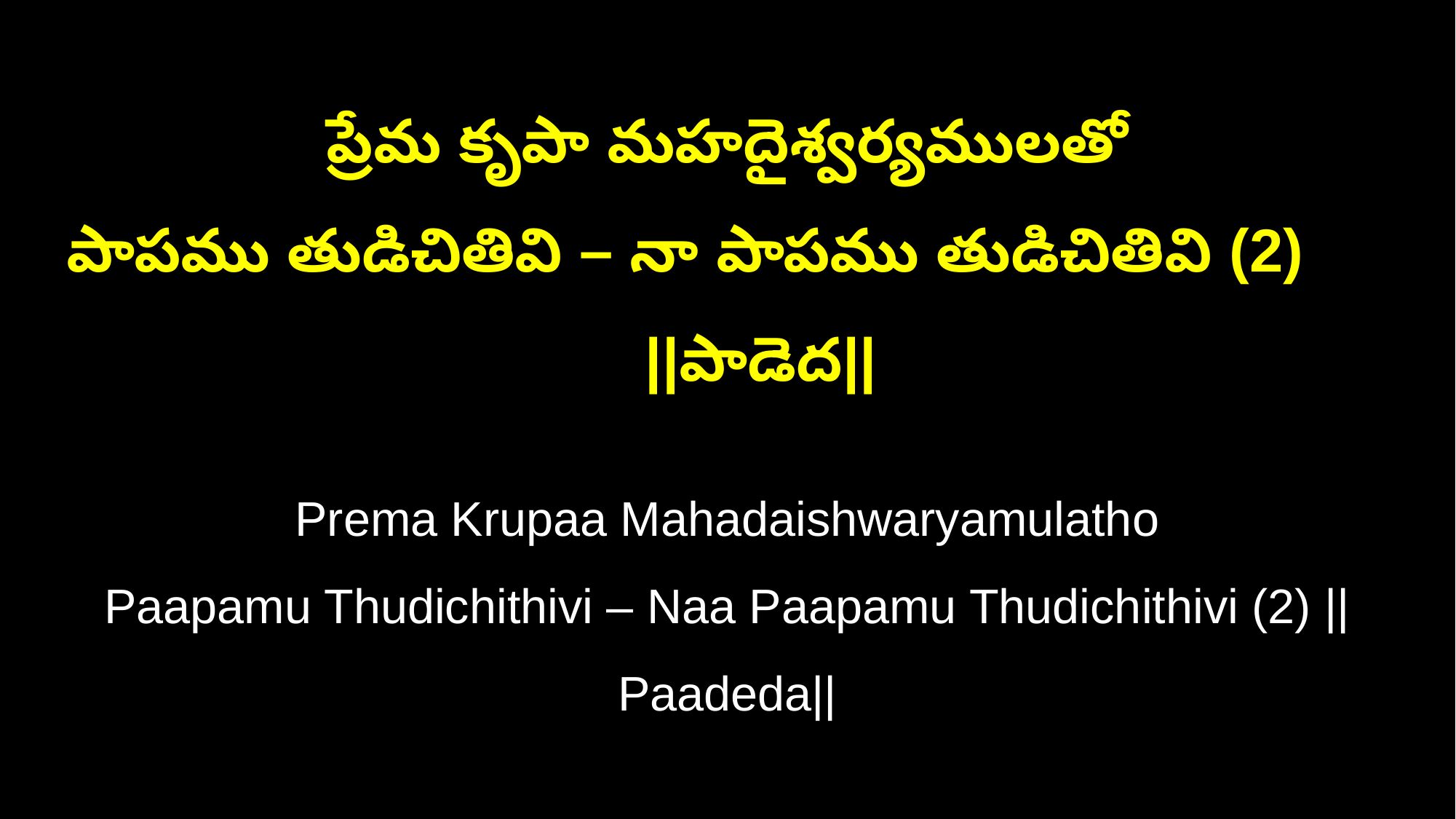

ప్రేమ కృపా మహదైశ్వర్యములతో
పాపము తుడిచితివి – నా పాపము తుడిచితివి (2)          ||పాడెద||
Prema Krupaa Mahadaishwaryamulatho
Paapamu Thudichithivi – Naa Paapamu Thudichithivi (2) ||Paadeda||